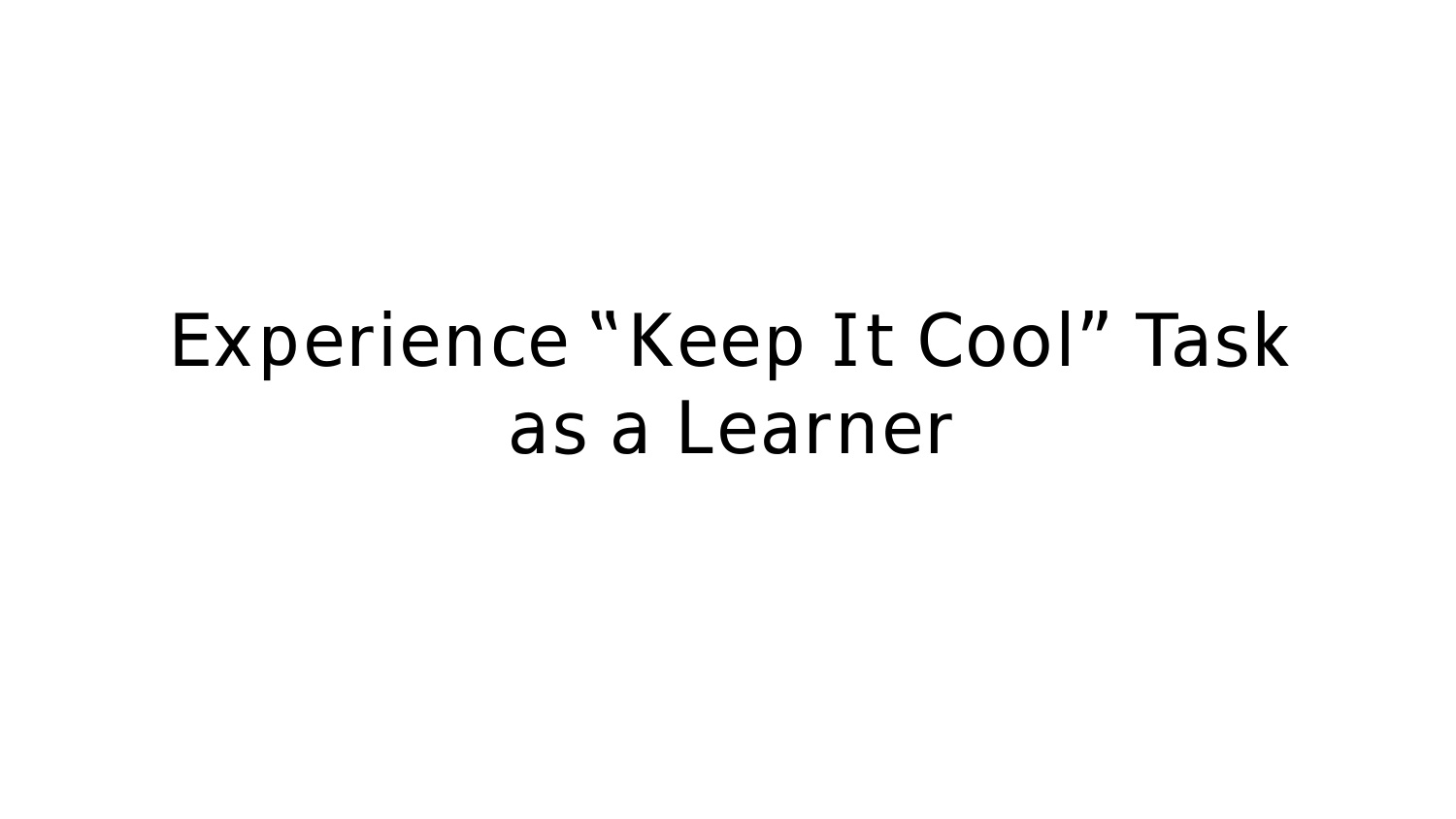

# Experience “Keep It Cool” Task as a Learner